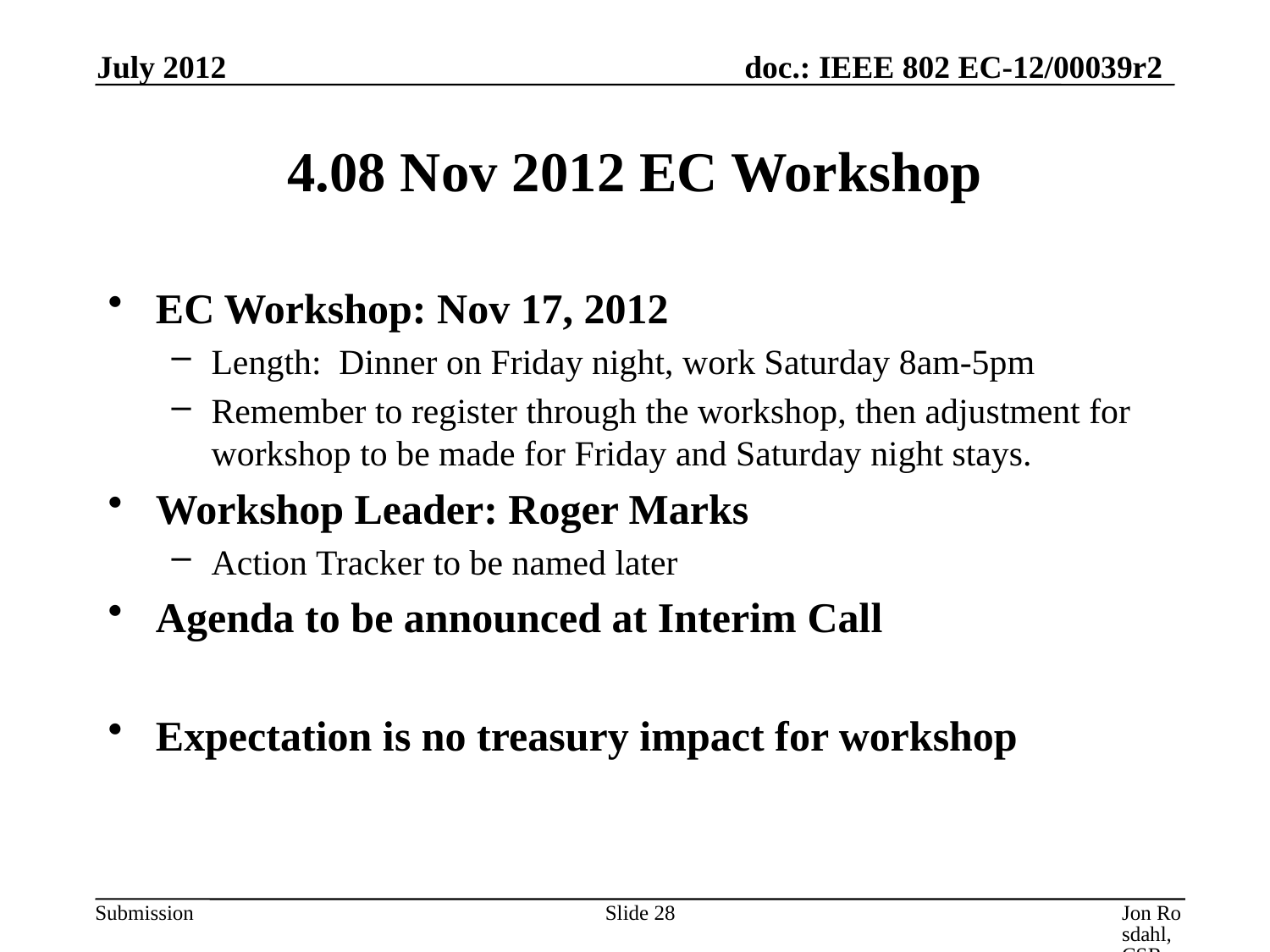

July 2012
# 4.08 Nov 2012 EC Workshop
EC Workshop: Nov 17, 2012
Length:  Dinner on Friday night, work Saturday 8am-5pm
Remember to register through the workshop, then adjustment for workshop to be made for Friday and Saturday night stays.
Workshop Leader: Roger Marks
Action Tracker to be named later
Agenda to be announced at Interim Call

Expectation is no treasury impact for workshop

Slide 28
Jon Rosdahl, CSR